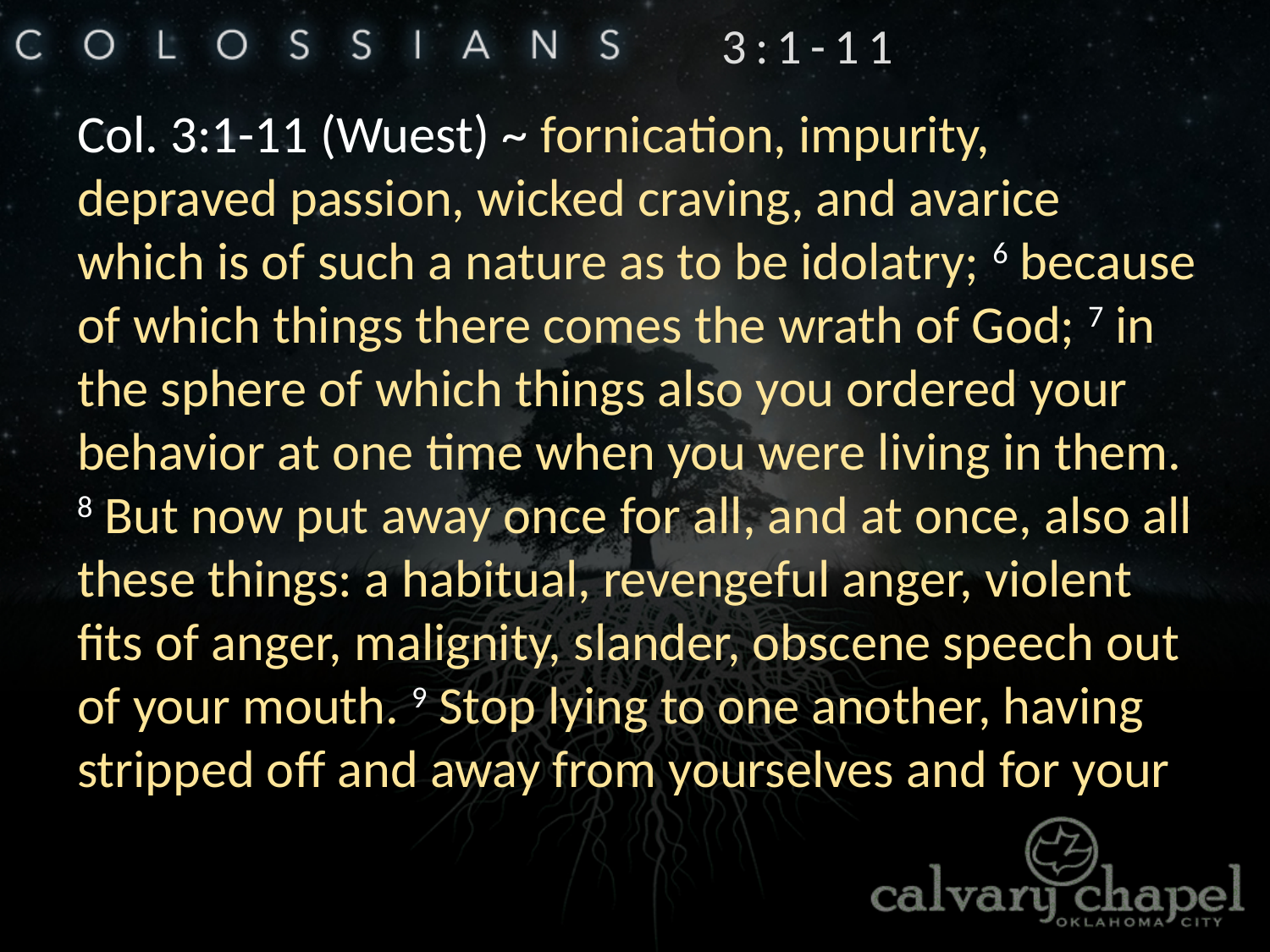

3:1-11
Col. 3:1-11 (Wuest) ~ fornication, impurity, depraved passion, wicked craving, and avarice which is of such a nature as to be idolatry; 6 because of which things there comes the wrath of God; 7 in the sphere of which things also you ordered your behavior at one time when you were living in them. 8 But now put away once for all, and at once, also all these things: a habitual, revengeful anger, violent fits of anger, malignity, slander, obscene speech out of your mouth. 9 Stop lying to one another, having stripped off and away from yourselves and for your